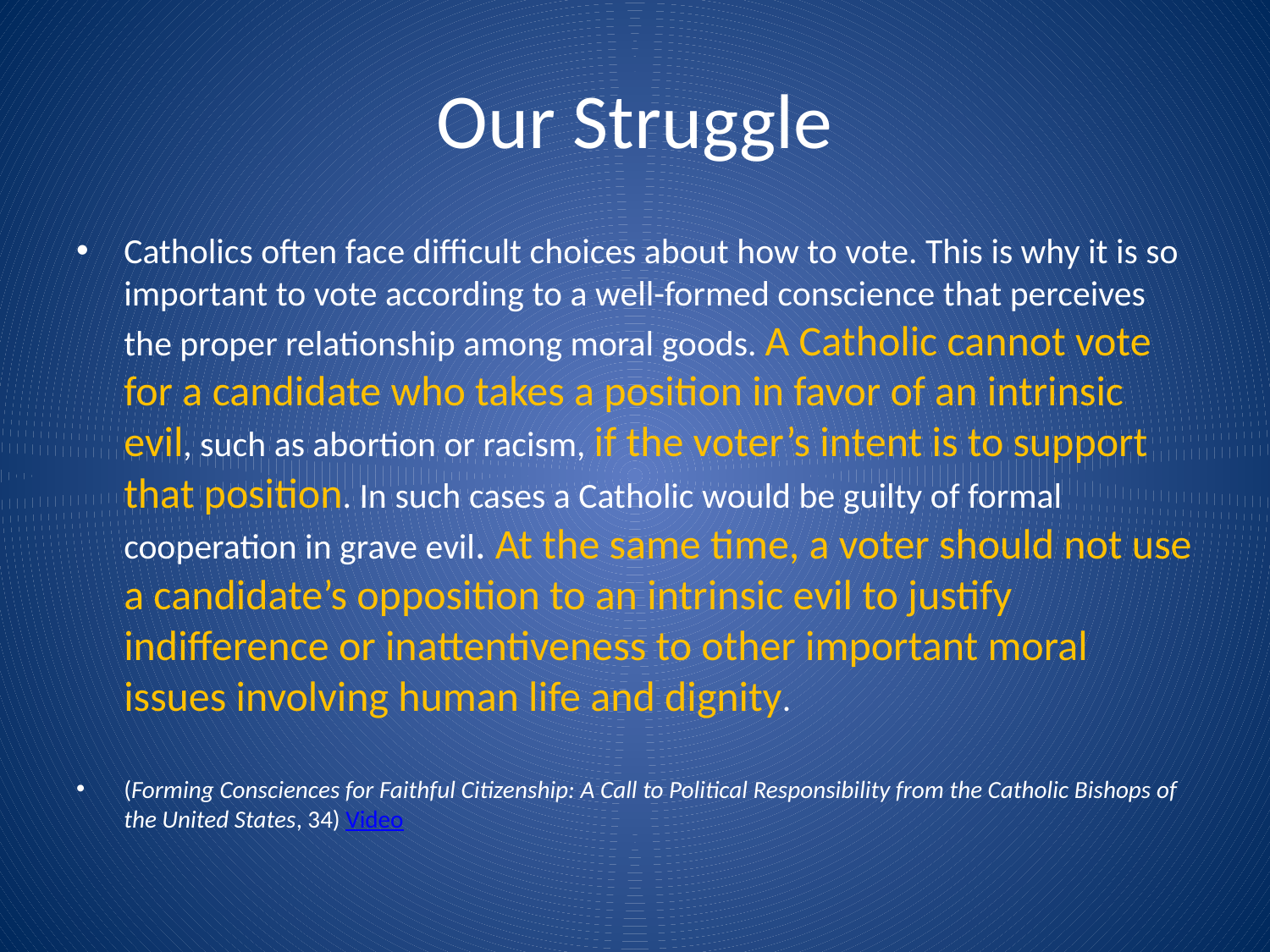

# Our Struggle
Catholics often face difficult choices about how to vote. This is why it is so important to vote according to a well-formed conscience that perceives the proper relationship among moral goods. A Catholic cannot vote for a candidate who takes a position in favor of an intrinsic evil, such as abortion or racism, if the voter’s intent is to support that position. In such cases a Catholic would be guilty of formal cooperation in grave evil. At the same time, a voter should not use a candidate’s opposition to an intrinsic evil to justify indifference or inattentiveness to other important moral issues involving human life and dignity.

(Forming Consciences for Faithful Citizenship: A Call to Political Responsibility from the Catholic Bishops of the United States, 34) Video